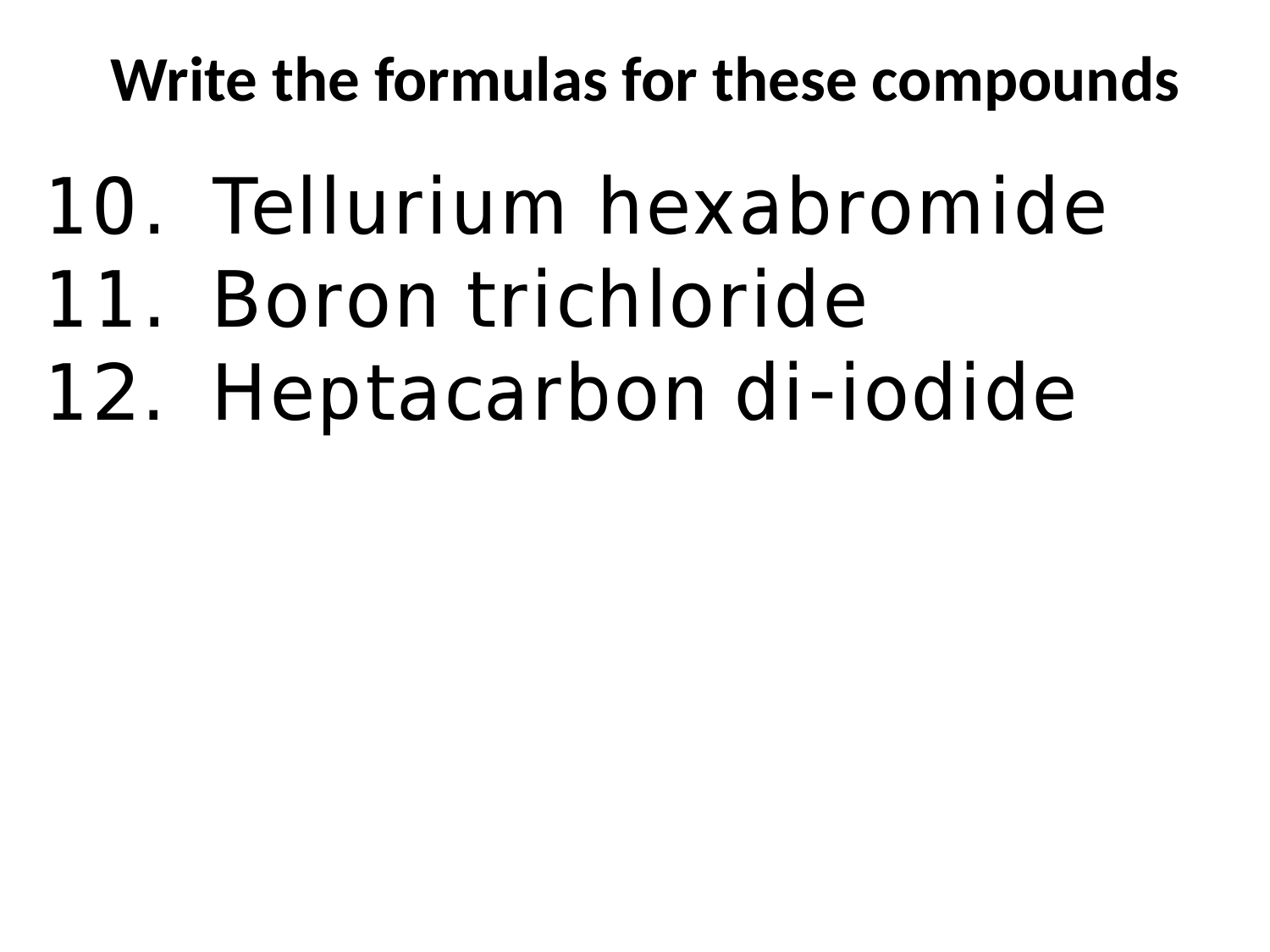

Write the formulas for these compounds

10.  Tellurium hexabromide
11.  Boron trichloride
  Heptacarbon di-iodide